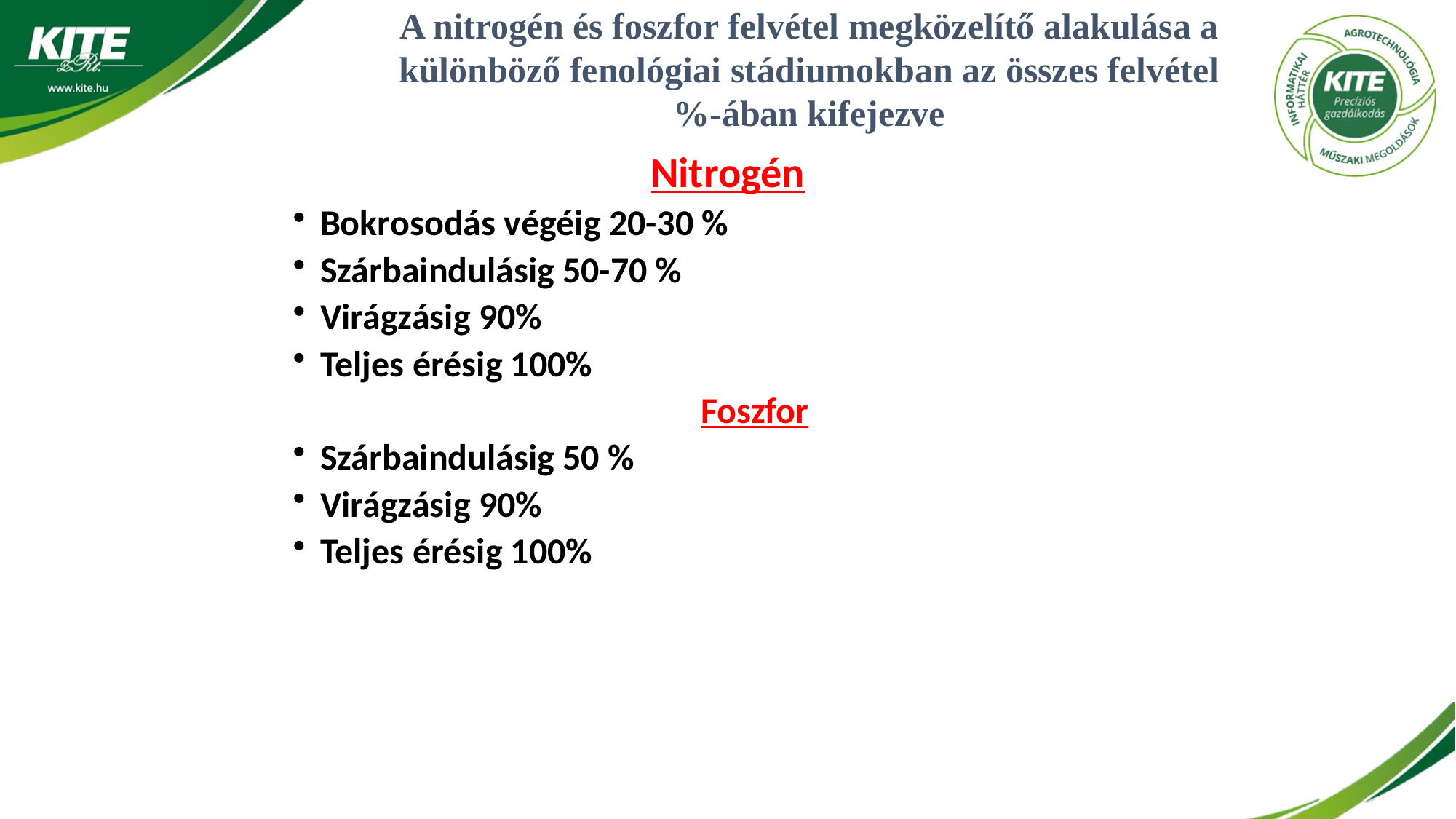

A nitrogén és foszfor felvétel megközelítő alakulása a különböző fenológiai stádiumokban az összes felvétel %-ában kifejezve
Nitrogén
Bokrosodás végéig 20-30 %
Szárbaindulásig 50-70 %
Virágzásig 90%
Teljes érésig 100%
Foszfor
Szárbaindulásig 50 %
Virágzásig 90%
Teljes érésig 100%